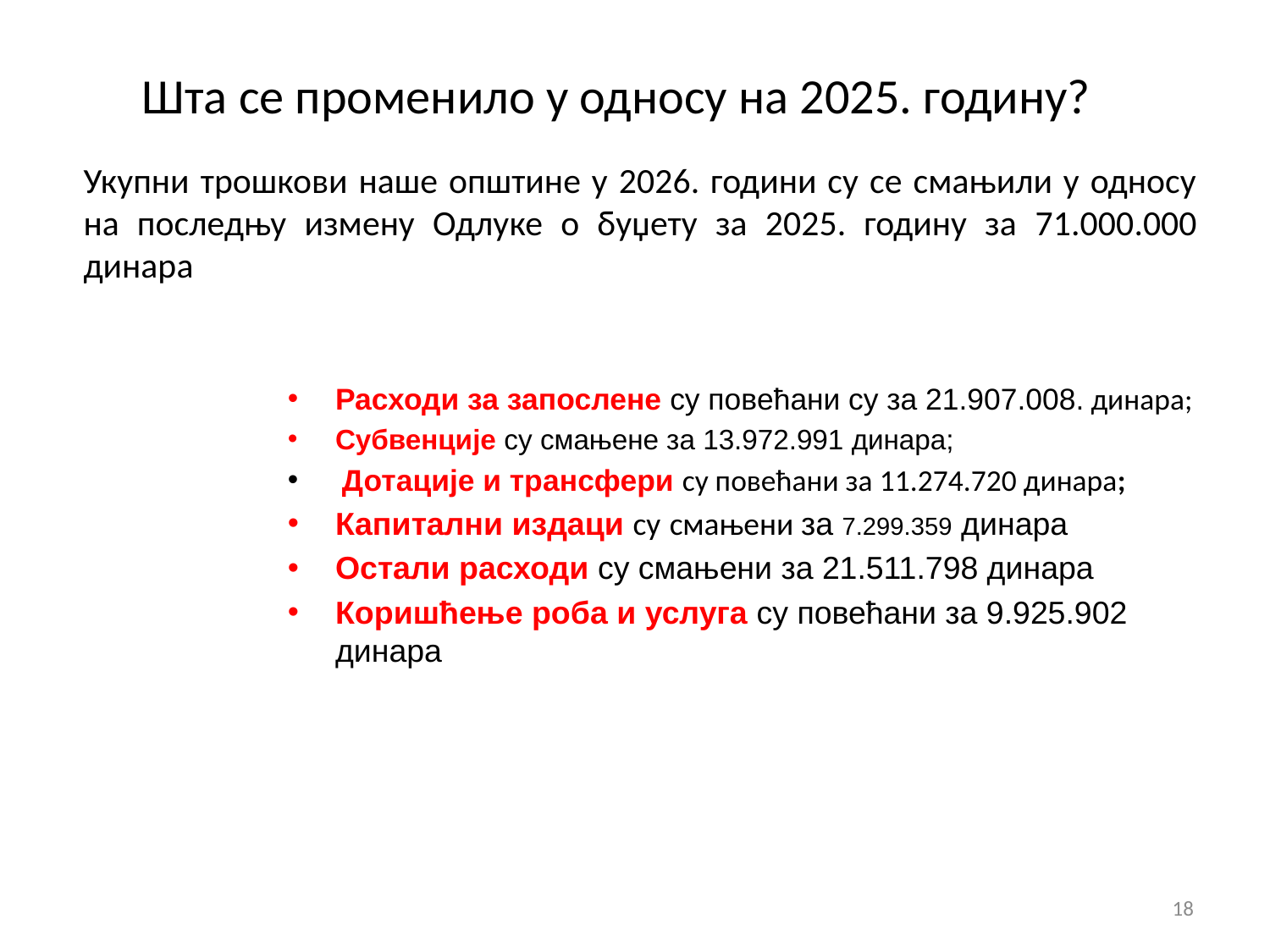

Шта се променило у односу на 2025. годину?
Укупни трошкови наше општине у 2026. години су се смањили у односу на последњу измену Одлуке о буџету за 2025. годину за 71.000.000 динара

Расходи за запослене су повећани су за 21.907.008. динара;
Субвенције су смањене за 13.972.991 динара;
 Дотације и трансфери су повећани за 11.274.720 динара;
Капитални издаци су смањени за 7.299.359 динара
Остали расходи су смањени за 21.511.798 динара
Коришћење роба и услуга су повећани за 9.925.902 динара

18